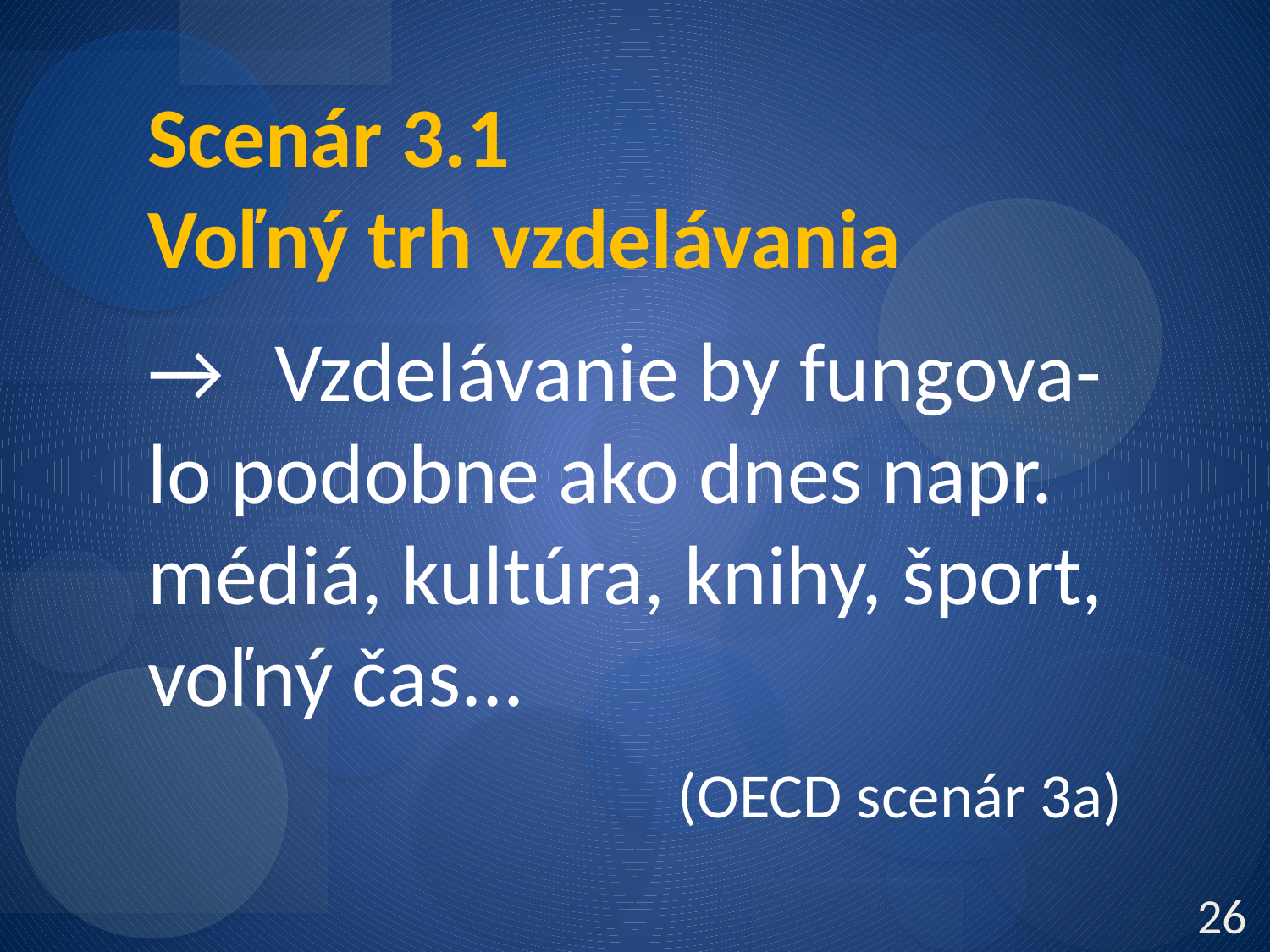

Scenár 3.1
Voľný trh vzdelávania
→	Vzdelávanie by fungova-lo podobne ako dnes napr. médiá, kultúra, knihy, šport, voľný čas...
(OECD scenár 3a)
26